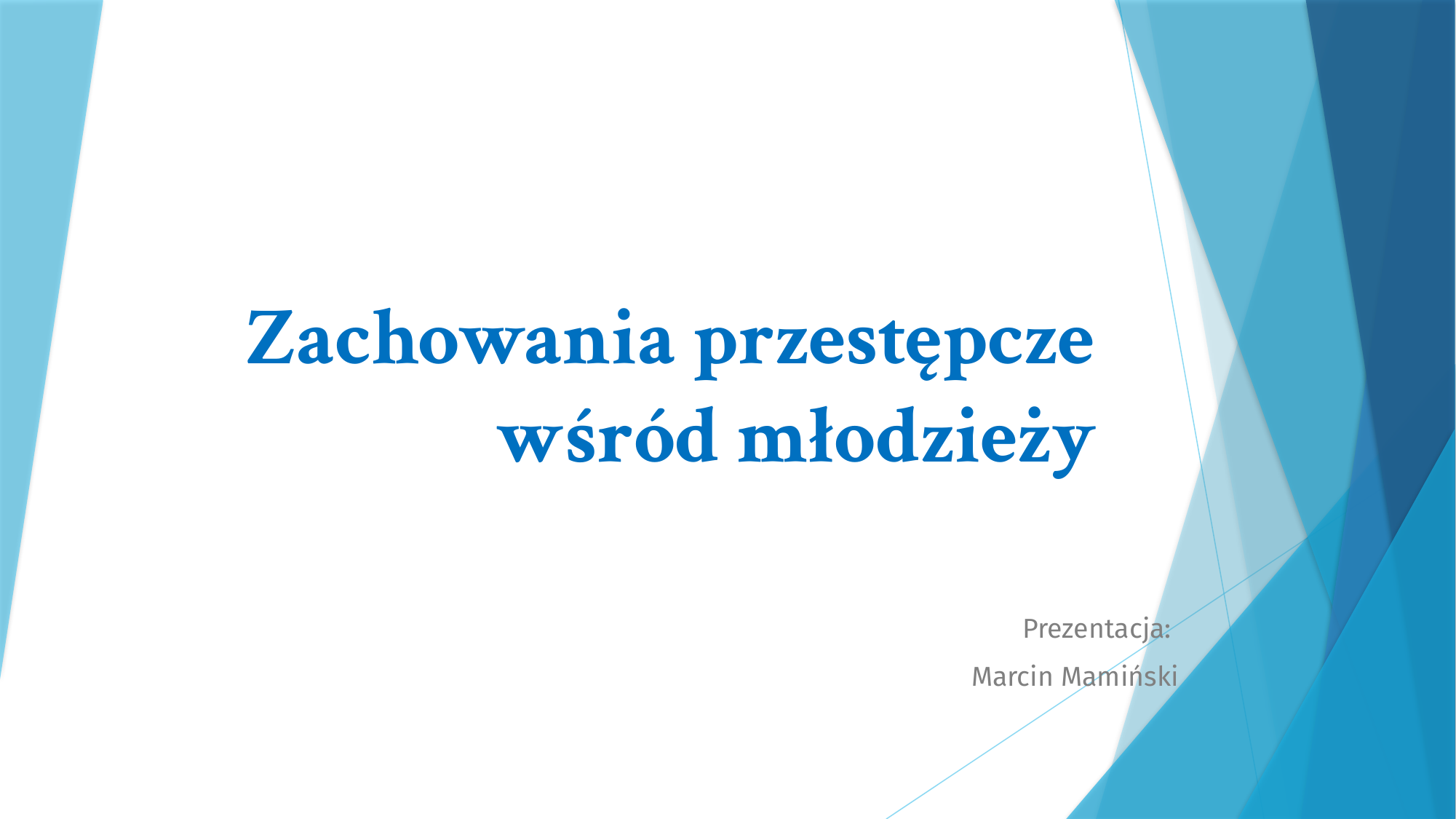

# Zachowania przestępcze wśród młodzieży
Prezentacja:
Marcin Mamiński